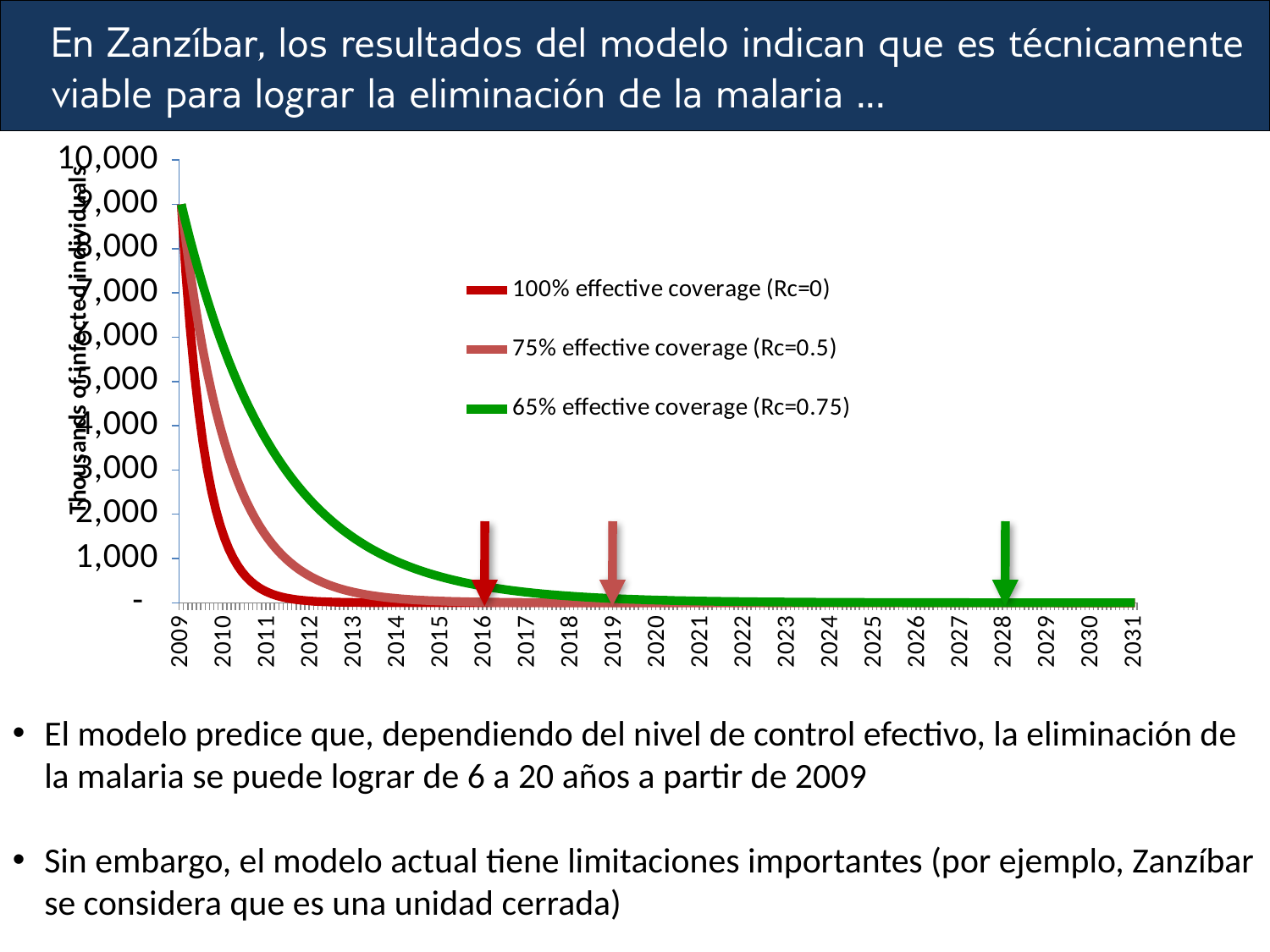

En Zanzíbar, los resultados del modelo indican que es técnicamente viable para lograr la eliminación de la malaria ...

### Chart

| Category | 100% effective coverage (Rc=0) | 75% effective coverage (Rc=0.5) | 65% effective coverage (Rc=0.75) |
|---|---|---|---|
| 2009 | 9000.0 | 9000.0 | 9000.0 |
|  | 7498.661795354974 | 8215.105365008701 | 8598.60153077687 |
|  | 6247.76985790181 | 7498.661795354974 | 8215.105365008701 |
|  | 5205.545904402075 | 6844.699638378495 | 7848.713063006345 |
|  | 4337.180910811822 | 6247.76985790181 | 7498.661795354974 |
|  | 3613.6725328275106 | 5702.89863099876 | 7164.222754701943 |
|  | 3010.8564625374793 | 5205.545904402075 | 6844.699638378495 |
|  | 2508.5993696585942 | 4751.5675652280615 | 6539.427198696581 |
|  | 2090.126472567829 | 4337.180910811822 | 6247.76985790181 |
|  | 1741.461280811604 | 3958.9331299359574 | 5969.1203848995865 |
| 2010 | 1450.9587971679962 | 3613.6725328275106 | 5702.89863099876 |
|  | 1208.9165887730974 | 3298.522290201754 | 5448.550322041248 |
|  | 1007.2507375559605 | 3010.8564625374793 | 5205.545904402075 |
|  | 839.2258471171134 | 2748.2781198514112 | 4973.3794424579 |
|  | 699.2300886057212 | 2508.5993696585942 | 4751.5675652280615 |
|  | 582.587772398933 | 2289.8231267044325 | 4539.648459995527 |
|  | 485.40318570320363 | 2090.126472567829 | 4337.180910811822 |
|  | 404.43048044180125 | 1907.845466482078 | 4143.74337988475 |
|  | 336.9652658406659 | 1741.461280811604 | 3958.9331299359574 |
|  | 280.7542850356707 | 1589.5875456611511 | 3782.365385701167 |
| 2011 | 233.9201590087982 | 1450.9587971679962 | 3613.6725328275106 |
|  | 194.898684391404 | 1324.419933224593 | 3452.503352499652 |
|  | 162.386590956752 | 1208.9165887730974 | 3298.522290201754 |
|  | 135.2980139650368 | 1103.486350475316 | 3151.40875709227 |
|  | 112.7282275896695 | 1007.2507375559605 | 3010.8564625374793 |
|  | 93.92342816497055 | 919.4078820005484 | 2876.57277641379 |
|  | 78.25555805215853 | 839.2258471171134 | 2748.2781198514112 |
|  | 65.20132927110132 | 766.036528789524 | 2625.705383150545 |
|  | 54.324746312396044 | 699.2300886057212 | 2508.5993696585942 |
|  | 45.2625444127906 | 638.2498724755985 | 2396.7162644502487 |
| 2012 | 37.71205694986135 | 582.587772398933 | 2289.8231267044325 |
|  | 31.421106741574953 | 531.7799927358835 | 2187.6974047209847 |
|  | 26.17958363231319 | 485.40318570320363 | 2090.126472567829 |
|  | 21.81242706688089 | 443.0709238958576 | 1996.9071873932269 |
|  | 18.17377927893167 | 404.43048044180125 | 1907.845466482078 |
|  | 15.14211381734887 | 369.15988996116687 | 1822.755883175391 |
|  | 12.616176709230068 | 336.9652658406659 | 1741.461280811604 |
|  | 10.51160469921675 | 307.57835146991385 | 1663.792403886145 |
|  | 8.75810761843228 | 280.7542850356707 | 1589.5875456611511 |
|  | 7.297120777549471 | 256.26955924952364 | 1518.6922114917559 |
| 2013 | 6.079848976744612 | 233.9201590087982 | 1450.9587971679962 |
|  | 5.0656368048269655 | 213.5198614729851 | 1386.246281602541 |
|  | 4.220610797500006 | 194.898684391404 | 1324.419933224593 |
|  | 3.5165481044750893 | 177.9014697529963 | 1265.351029468487 |
|  | 2.929933880283943 | 162.386590956752 | 1208.9165887730974 |
|  | 2.441175916777925 | 148.22477273047568 | 1154.9991145339798 |
|  | 2.033950286987041 | 135.2980139650368 | 1103.486350475316 |
|  | 1.6946561456312232 | 123.49860448879981 | 1054.2710469320448 |
|  | 1.411961477278693 | 112.7282275896695 | 1007.2507375559605 |
|  | 1.176424620686973 | 102.89714080664608 | 962.3275259805298 |
| 2014 | 0.9801789286955986 | 93.92342816497055 | 919.4078820005484 |
|  | 0.8166700316912971 | 85.73231762422881 | 878.4024468420264 |
|  | 0.6804369295616465 | 78.25555805215853 | 839.2258471171134 |
|  | 0.5669296008725107 | 71.43085053289346 | 801.7965170765235 |
|  | 0.472357037635392 | 65.20132927110132 | 766.036528789524 |
|  | 0.39356063020928667 | 59.515087766746376 | 731.8714298978479 |
|  | 0.32790867354513326 | 54.324746312396044 | 699.2300886057212 |
|  | 0.273208471408713 | 49.58705720930002 | 668.044545583378 |
|  | 0.22763310296887102 | 45.2625444127906 | 638.2498724755985 |
|  | 0.18966040584342095 | 41.315174604384495 | 609.7840367207585 |
| 2015 | 0.15802213770995321 | 37.71205694986135 | 582.587772398933 |
|  | 0.131661618540661 | 34.42316904159095 | 556.6044568401505 |
|  | 0.109698438762828 | 31.421106741574953 | 531.7799927358835 |
|  | 0.09139905464010048 | 28.680855840802735 | 508.062695508364 |
|  | 0.07615228879569831 | 26.17958363231319 | 485.40318570320363 |
|  | 0.06344891762457118 | 23.89644866127895 | 463.7542861812821 |
|  | 0.05286466383866682 | 21.81242706688089 | 443.0709238958576 |
|  | 0.04404602611681041 | 19.91015406899935 | 423.31003605040365 |
|  | 0.0366984725865924 | 18.17377927893167 | 404.43048044180125 |
|  | 0.030576603814773687 | 16.58883462853742 | 386.39294980218824 |
| 2016 | 0.025475956761949813 | 15.14211381734887 | 369.15988996116687 |
|  | 0.021226175963438607 | 13.821562273163956 | 352.6954216579443 |
|  | 0.017685323862057723 | 12.616176709230068 | 336.9652658406659 |
|  | 0.014735140264765821 | 11.515913441099308 | 321.93667229735365 |
|  | 0.012277092594732798 | 10.51160469921675 | 307.57835146991385 |
|  | 0.010229085022017644 | 9.594882239931806 | 293.8604093092267 |
|  | 0.008522716561782447 | 8.75810761843228 | 280.7542850356707 |
|  | 0.0071009965638307426 | 7.994308542611843 | 268.2326916755424 |
|  | 0.005916441293571671 | 7.297120777549471 | 256.26955924952364 |
|  | 0.004929488032507342 | 6.660735116529227 | 244.8399804949408 |
| 2017 | 0.004107173731113602 | 6.079848976744612 | 233.9201590087982 |
|  | 0.0034220340827096816 | 5.549622216366356 | 223.48735970362512 |
|  | 0.002851186248713081 | 5.0656368048269655 | 213.5198614729851 |
|  | 0.0023755645994073594 | 4.6238600102799445 | 203.9969119680972 |
|  | 0.0019792839448859686 | 4.220610797500006 | 194.898684391404 |
|  | 0.0016491089888528744 | 3.852529156239553 | 186.2062362171471 |
|  | 0.0013740122856763953 | 3.5165481044750893 | 177.9014697529963 |
|  | 0.0011448059369944363 | 3.209868133264949 | 169.9670944606181 |
|  | 0.0009538347269817463 | 2.929933880283943 | 162.386590956752 |
|  | 0.0007947204473667653 | 2.6744128376712597 | 155.1441766198175 |
| 2018 | 0.0006621488729618382 | 2.441175916777925 | 148.22477273047568 |
|  | 0.0005516922729462574 | 2.2282797078725016 | 141.6139730777021 |
|  | 0.0004596615299927383 | 2.033950286987041 | 135.2980139650368 |
|  | 0.0003829829281945513 | 1.8565684349764664 | 129.26374555453668 |
|  | 0.0003190954946584065 | 1.6946561456312232 | 123.49860448879981 |
|  | 0.00026586546609609895 | 1.5468643104244333 | 117.9905877340222 |
|  | 0.00022151502370211797 | 1.411961477278693 | 112.7282275896695 |
|  | 0.0001845629161480248 | 1.28882358968643 | 107.70056781269894 |
|  | 0.00015377498757316603 | 1.176424620686973 | 102.89714080664608 |
|  | 0.00012812295826623206 | 1.0738280236593218 | 98.30794582806568 |
| 2019 | 0.00010675008136209407 | 0.9801789286955986 | 93.92342816497055 |
|  | 8.894252852899764e-05 | 0.8946970195328556 | 89.73445924390332 |
|  | 7.410554896251792e-05 | 0.8166700316912971 | 85.73231762422881 |
|  | 6.174360542544922e-05 | 0.7454478176432242 | 81.90867084008248 |
|  | 5.144382390125391e-05 | 0.6804369295616465 | 78.25555805215853 |
|  | 4.286220409947837e-05 | 0.6210956745102206 | 74.76537347323259 |
|  | 3.5712130260607056e-05 | 0.5669296008725107 | 71.43085053289346 |
|  | 2.975479853510605e-05 | 0.5174873784122175 | 68.24504674853695 |
|  | 2.4791241222631605e-05 | 0.472357037635392 | 65.20132927110132 |
|  | 2.0655681490619685e-05 | 0.4311625371197931 | 62.29336107546398 |
| 2020 | 1.7209996627858905e-05 | 0.39356063020928667 | 59.515087766746376 |
|  | 1.4339104912390403e-05 | 0.359238004965389 | 56.860724975051994 |
|  | 1.1947122020680961e-05 | 0.32790867354513326 | 54.324746312396044 |
|  | 9.954158606769454e-06 | 0.2993115892526141 | 51.90187186675929 |
|  | 8.293652094387333e-06 | 0.273208471408713 | 49.58705720930002 |
|  | 6.91014356712751e-06 | 0.24938181991506 | 47.375482891845394 |
|  | 5.757425507470775e-06 | 0.22763310296887102 | 45.2625444127906 |
|  | 4.796998521385938e-06 | 0.2077811028281295 | 43.243842630519886 |
|  | 3.9967855049656645e-06 | 0.18966040584342095 | 41.315174604384495 |
|  | 3.330060307812734e-06 | 0.17312002417489 | 39.47252484417522 |
| 2021 | 2.7745551118248195e-06 | 0.15802213770995321 | 37.71205694986135 |
|  | 2.3117167129052892e-06 | 0.14424094569902068 | 36.03010562420234 |
|  | 1.9260868663051725e-06 | 0.131661618540661 | 34.42316904159095 |
|  | 1.6047859998775128e-06 | 0.12017934098212323 | 32.88790155724562 |
|  | 1.3370830518891058e-06 | 0.109698438762828 | 31.421106741574953 |
|  | 1.1140370664908417e-06 | 0.10013158142373223 | 30.01973072520116 |
|  | 9.281985765671226e-07 | 0.09139905464010048 | 28.680855840802735 |
|  | 7.733608005118714e-07 | 0.0834280960145127 | 27.401694548524006 |
|  | 6.443523432026098e-07 | 0.07615228879569831 | 26.17958363231319 |
|  | 5.368644776356462e-07 | 0.06951100847147032 | 25.011978655101135 |
| 2022 | 4.473072386366287e-07 | 0.06344891762457118 | 23.89644866127895 |
|  | 3.7268952235002355e-07 | 0.0579155048424015 | 22.830671115444986 |
|  | 3.1051918697502446e-07 | 0.05286466383866682 | 21.81242706688089 |
|  | 2.5871981823270145e-07 | 0.048254309280045475 | 20.83959652969343 |
|  | 2.15561379631415e-07 | 0.04404602611681041 | 19.91015406899935 |
|  | 1.796024313328997e-07 | 0.04020474949550221 | 19.022164583966706 |
|  | 1.496419877987647e-07 | 0.0366984725865924 | 18.17377927893167 |
|  | 1.2467940632084048e-07 | 0.0334979798926377 | 17.36323181420266 |
|  | 1.0388096676062559e-07 | 0.030576603814773687 | 16.58883462853742 |
|  | 8.655202630138326e-08 | 0.02791000244916589 | 15.84897542563841 |
| 2023 | 7.211381921519309e-08 | 0.025475956761949813 | 15.14211381734887 |
|  | 6.008412678512252e-08 | 0.023254185452647007 | 14.4667781165615 |
|  | 5.006117178120713e-08 | 0.021226175963438607 | 13.821562273163956 |
|  | 4.171019958515982e-08 | 0.01937503022620717 | 13.20512294663944 |
|  | 3.475229778954105e-08 | 0.017685323862057723 | 12.616176709230068 |
|  | 2.895508085947018e-08 | 0.016142977660123056 | 12.053497373837498 |
|  | 2.4124928735813643e-08 | 0.014735140264765821 | 11.515913441099308 |
|  | 2.01005201585452e-08 | 0.013450081093692536 | 11.002305660325614 |
|  | 1.6747444731071705e-08 | 0.012277092594732798 | 10.51160469921675 |
|  | 1.3953713774967399e-08 | 0.011206401026855448 | 10.042788917511842 |
| 2024 | 1.16260200430741e-08 | 0.010229085022017644 | 9.594882239931806 |
|  | 9.686621369892283e-09 | 0.009337001249278587 | 9.166952123989047 |
|  | 8.070744176942327e-09 | 0.008522716561782447 | 8.75810761843228 |
|  | 6.724420113302299e-09 | 0.0077794460612385895 | 8.367497508284536 |
|  | 5.602683577726246e-09 | 0.0071009965638307426 | 7.994308542611843 |
|  | 4.668069921750967e-09 | 0.006481714996492713 | 7.637763741333888 |
|  | 3.88936417558663e-09 | 0.005916441293571671 | 7.297120777549471 |
|  | 3.2405585057437533e-09 | 0.005400465401397712 | 6.971670432011232 |
|  | 2.6999835847370357e-09 | 0.004929488032507342 | 6.660735116529227 |
|  | 2.249584861661492e-09 | 0.004499584842510811 | 6.363667463231973 |
| 2025 | 1.874319561949968e-09 | 0.004107173731113602 | 6.079848976744612 |
|  | 1.5616542768311804e-09 | 0.0037489849948326944 | 5.808688746480921 |
|  | 1.3011463625807503e-09 | 0.0034220340827096816 | 5.549622216366356 |
|  | 1.0840951688054799e-09 | 0.0031235967280123455 | 5.3021100094312255 |
|  | 9.032514472056208e-10 | 0.002851186248713081 | 5.0656368048269655 |
|  | 7.525752354177627e-10 | 0.0026025328276046466 | 4.839710264927205 |
|  | 6.270341295508313e-10 | 0.0023755645994073594 | 4.6238600102799445 |
|  | 5.224352079607173e-10 | 0.002168390387279585 | 4.417636640276777 |
|  | 4.3528499272037294e-10 | 0.0019792839448859686 | 4.220610797500006 |
|  | 3.626727716670717e-10 | 0.00180666957272314 | 4.0323722737996714 |
| 2026 | 3.021733841239312e-10 | 0.0016491089888528744 | 3.852529156239553 |
|  | 2.517662234559131e-10 | 0.0015052893446454805 | 3.680707011133771 |
|  | 2.0976775124329875e-10 | 0.0013740122856763953 | 3.5165481044750893 |
|  | 1.747752691272922e-10 | 0.001254183966627558 | 3.359710657132241 |
|  | 1.4562007037530134e-10 | 0.0011448059369944363 | 3.209868133264949 |
|  | 1.2132840648446397e-10 | 0.0010449668216552048 | 3.066708560476 |
|  | 1.0108896515514959e-10 | 0.0009538347269817463 | 2.929933880283943 |
|  | 8.422577343787732e-11 | 0.0008706503092177073 | 2.799259327564943 |
|  | 7.017562105142607e-11 | 0.0007947204473667653 | 2.6744128376712597 |
|  | 5.846924983818198e-11 | 0.0007254124678716448 | 2.55513447999216 |
| 2027 | 4.8715681107182124e-11 | 0.0006621488729618382 | 2.441175916777925 |
|  | 4.058915741701339e-11 | 0.0006044025287448081 | 2.3322998861002473 |
|  | 3.381826266984534e-11 | 0.0005516922729462574 | 2.2282797078725016 |
|  | 2.8176857140849812e-11 | 0.0005035789057016249 | 2.128898811901266 |
|  | 2.347652468391836e-11 | 0.0004596615299927383 | 2.033950286987041 |
|  | 1.9560279859445213e-11 | 0.00041957421123682803 | 1.9432364501345238 |
|  | 1.6297324809830355e-11 | 0.0003829829281945513 | 1.8565684349764664 |
|  | 1.357868076866294e-11 | 0.0003495827897908665 | 1.7737657985533994 |
|  | 1.131354830125479e-11 | 0.0003190954946584065 | 1.6946561456312232 |
|  | 9.426274712947011e-12 | 0.0002912670122353751 | 1.61907476977389 |
| 2028 | 7.853827340277384e-12 | 0.00026586546609609895 | 1.5468643104244333 |
|  | 6.543688335983592e-12 | 0.00024267920187740006 | 1.47787442527996 |
|  | 5.452100636194444e-12 | 0.00022151502370211797 | 1.411961477278693 |
|  | 4.542606527229095e-12 | 0.00020219658440503413 | 1.3489882355474019 |
|  | 3.784830001895893e-12 | 0.0001845629161480248 | 1.28882358968643 |
|  | 3.1534622374588767e-12 | 0.00016846708918103286 | 1.2313422767976758 |
|  | 2.627416311458607e-12 | 0.00015377498757316603 | 1.176424620686973 |
|  | 2.1891229239141283e-12 | 0.00014036419171293998 | 1.1239562826980678 |
|  | 1.8239436038767484e-12 | 0.00012812295826623206 | 1.0738280236593218 |
|  | 1.5196818021413926e-12 | 0.0001169492890926345 | 1.0259354764475699 |
| 2029 | 1.2661755412015474e-12 | 0.00010675008136209407 | 0.9801789286955986 |
|  | 1.0549580174467717e-12 | 9.744035179031772e-05 | 0.9364631151907995 |
|  | 8.789748201257251e-13 | 8.894252852899764e-05 | 0.8946970195328556 |
|  | 7.323483225284228e-13 | 8.118580481066722e-05 | 0.8547936846374139 |
|  | 6.101813763373572e-13 | 7.410554896251792e-05 | 0.8166700316912971 |
|  | 5.083937527753358e-13 | 6.764276587321085e-05 | 0.7802466871822591 |
|  | 4.2358586788150635e-13 | 6.174360542544922e-05 | 0.7454478176432242 |
|  | 3.5292524050392267e-13 | 5.6358913798398534e-05 | 0.712200971766807 |
|  | 2.940518908425841e-13 | 5.144382390125391e-05 | 0.6804369295616465 |
|  | 2.4499951996812977e-13 | 4.695738152530633e-05 | 0.6500895582362136 |
| 2030 | 2.0412983780725866e-13 | 4.286220409947837e-05 | 0.6210956745102206 |
|  | 1.7007784622858878e-13 | 3.912416920596881e-05 | 0.5933949130669376 |
|  | 1.4170624975006402e-13 | 3.5712130260607056e-05 | 0.5669296008725107 |
|  | 1.1806747124042502e-13 | 3.259765698886705e-05 | 0.541644637100568 |
|  | 9.837200398497328e-14 | 2.975479853510605e-05 | 0.5174873784122175 |
|  | 8.196204311273619e-14 | 2.7159867231167086e-05 | 0.49440752935256155 |
|  | 6.828951570652303e-14 | 2.4791241222631605e-05 | 0.472357037635392 |
|  | 5.689777582797804e-14 | 2.2629184308140516e-05 | 0.451289994098323 |
|  | 4.740635309354797e-14 | 2.0655681490619685e-05 | 0.4311625371197931 |
|  | 3.94982454221883e-14 | 1.8854288870166654e-05 | 0.4119327612990999 |
| 2031 | 3.2909331547879994e-14 | 1.7209996627858905e-05 | 0.39356063020928667 |
El modelo predice que, dependiendo del nivel de control efectivo, la eliminación de la malaria se puede lograr de 6 a 20 años a partir de 2009

Sin embargo, el modelo actual tiene limitaciones importantes (por ejemplo, Zanzíbar se considera que es una unidad cerrada)